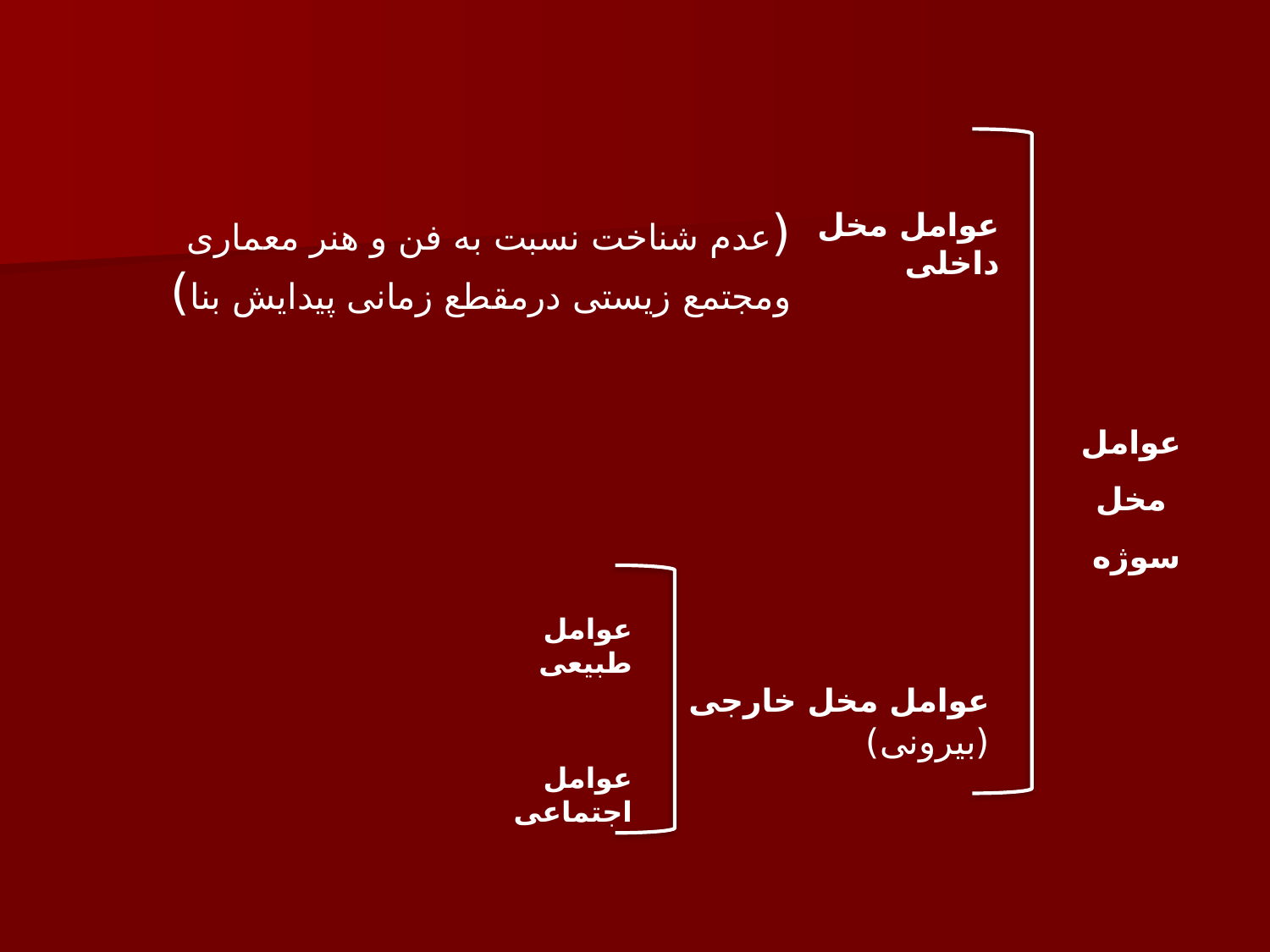

(عدم شناخت نسبت به فن و هنر معماری ومجتمع زیستی درمقطع زمانی پیدایش بنا)
عوامل مخل داخلی
عوامل مخل سوژه

عوامل طبیعی
عوامل مخل خارجی (بیرونی)
عوامل اجتماعی